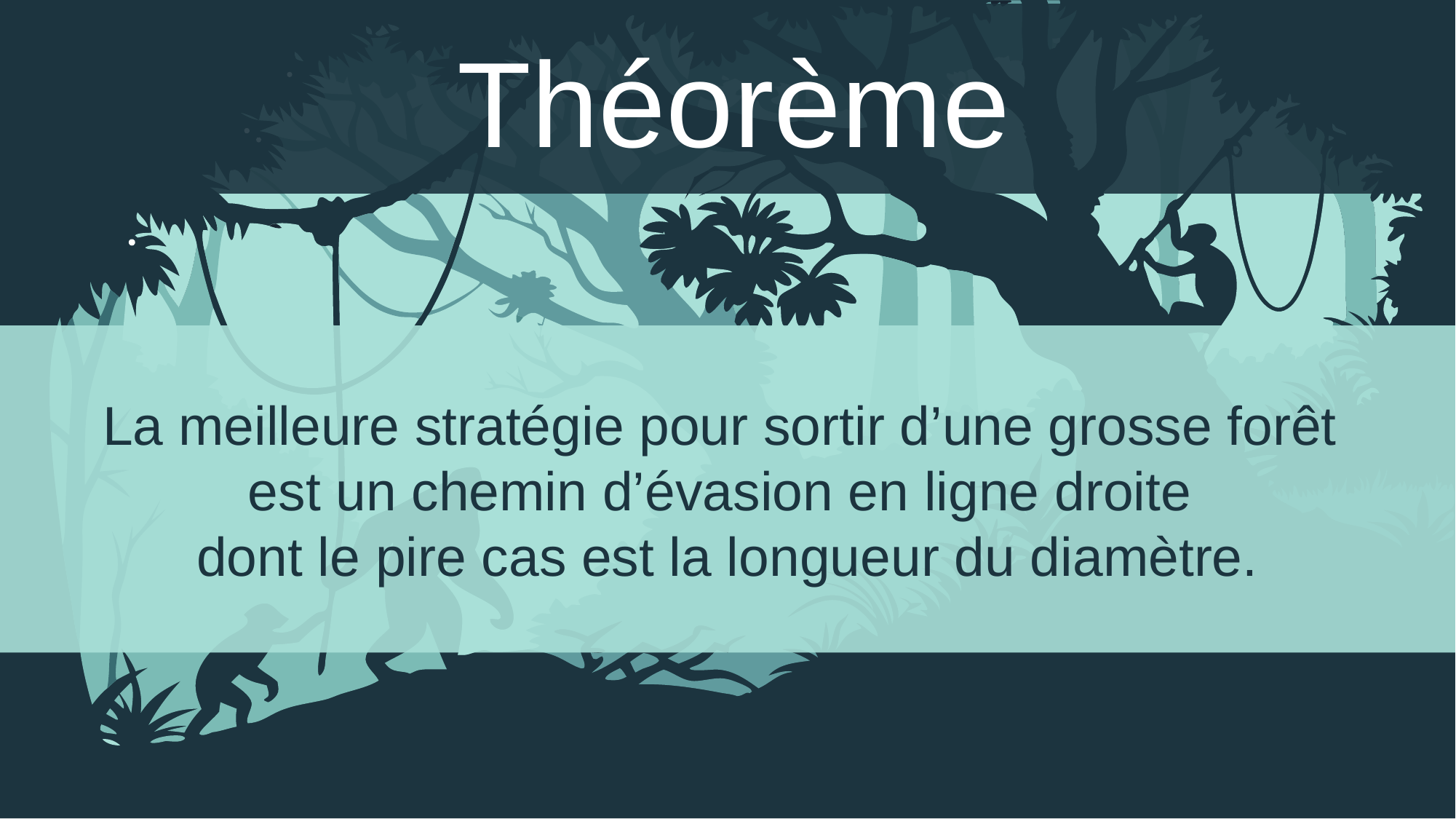

Théorème

La meilleure stratégie pour sortir d’une grosse forêt
est un chemin d’évasion en ligne droite
dont le pire cas est la longueur du diamètre.